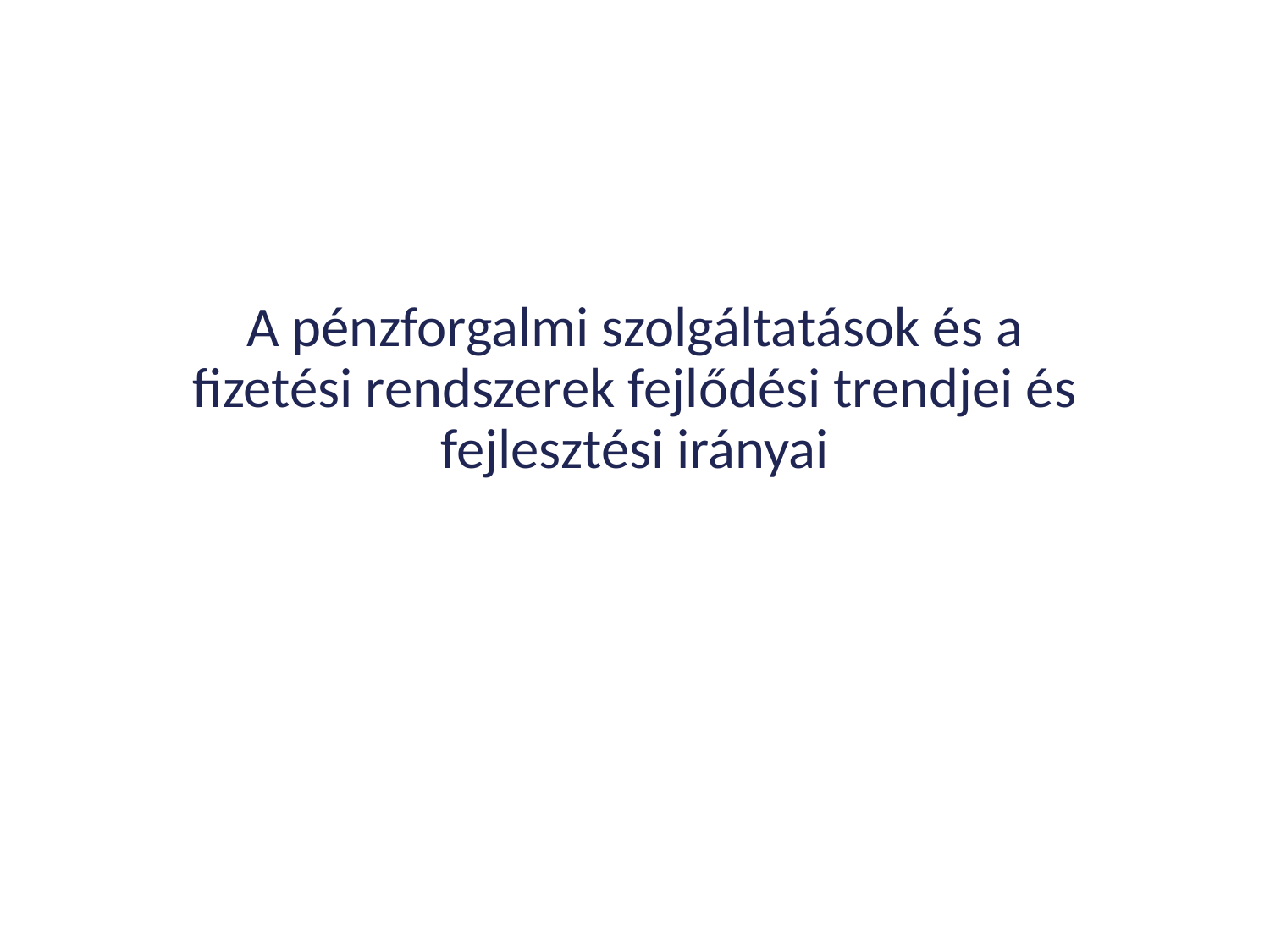

# A pénzforgalmi szolgáltatások és a fizetési rendszerek fejlődési trendjei és fejlesztési irányai